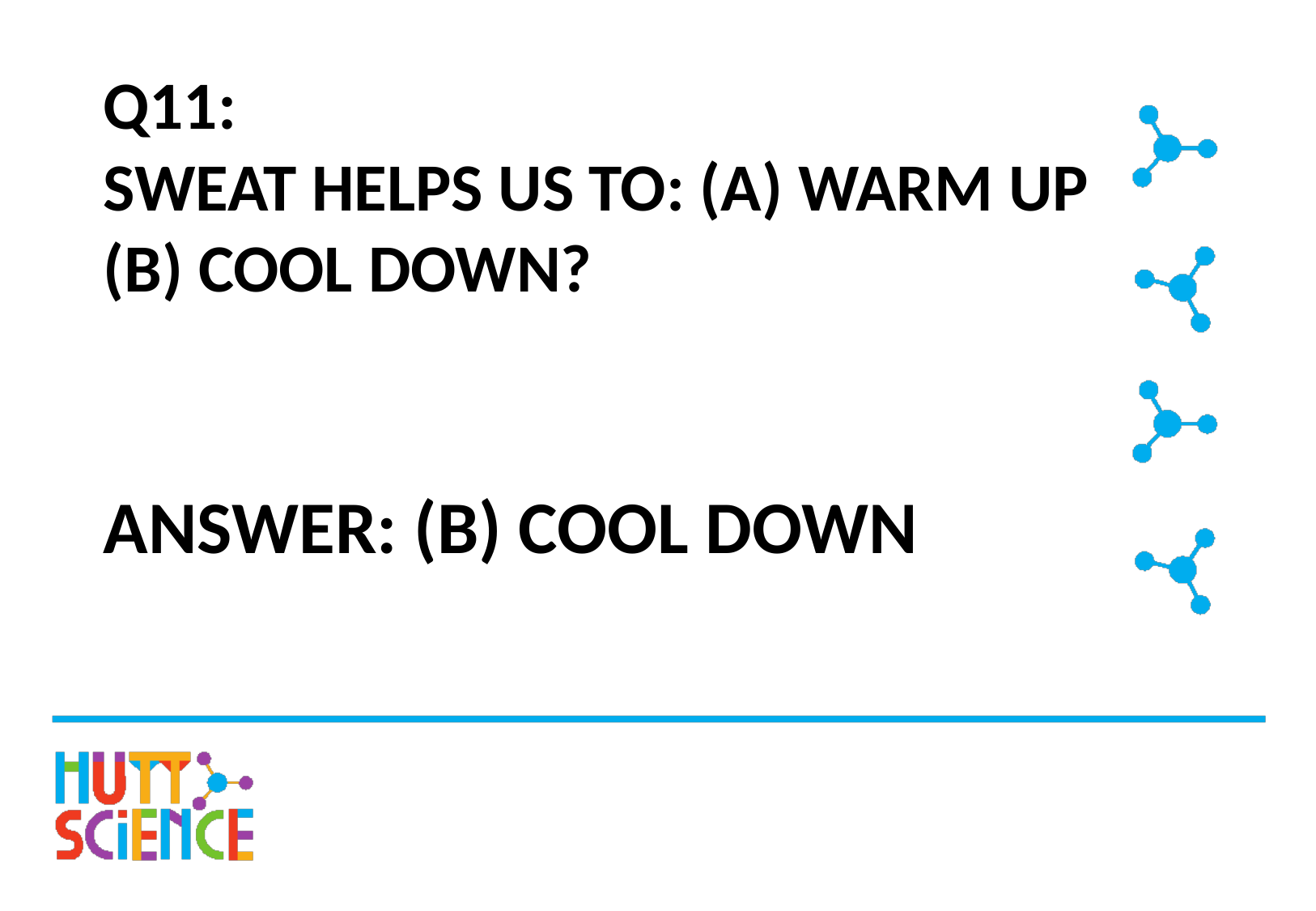

# Q11: SWEAT HELPS US TO: (A) WARM UP  (B) COOL DOWN?
ANSWER: (B) COOL DOWN